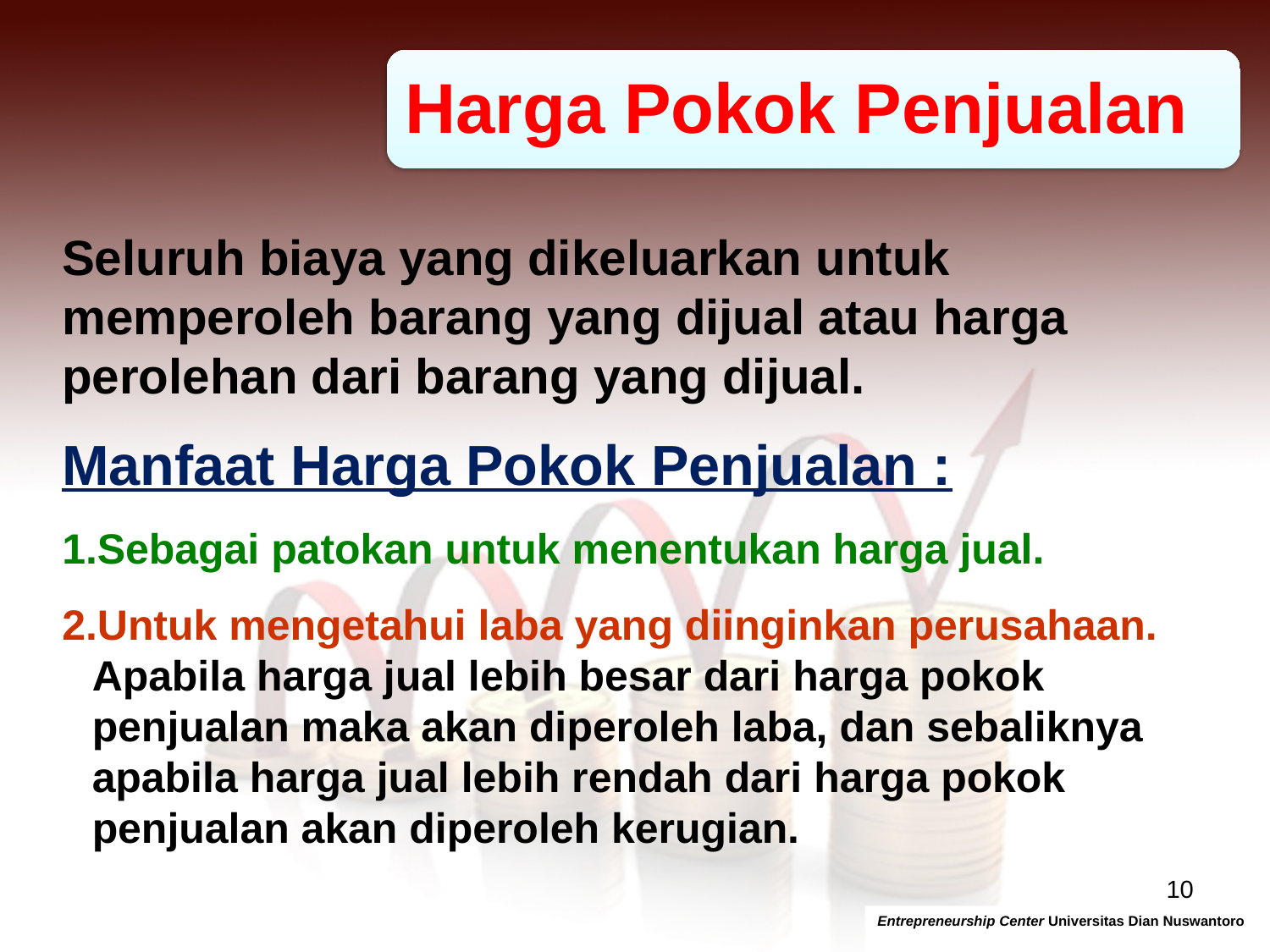

Harga Pokok Penjualan
Seluruh biaya yang dikeluarkan untuk memperoleh barang yang dijual atau harga perolehan dari barang yang dijual.

Manfaat Harga Pokok Penjualan :

Sebagai patokan untuk menentukan harga jual.

Untuk mengetahui laba yang diinginkan perusahaan. Apabila harga jual lebih besar dari harga pokok penjualan maka akan diperoleh laba, dan sebaliknya apabila harga jual lebih rendah dari harga pokok penjualan akan diperoleh kerugian.
10
Entrepreneurship Center Universitas Dian Nuswantoro